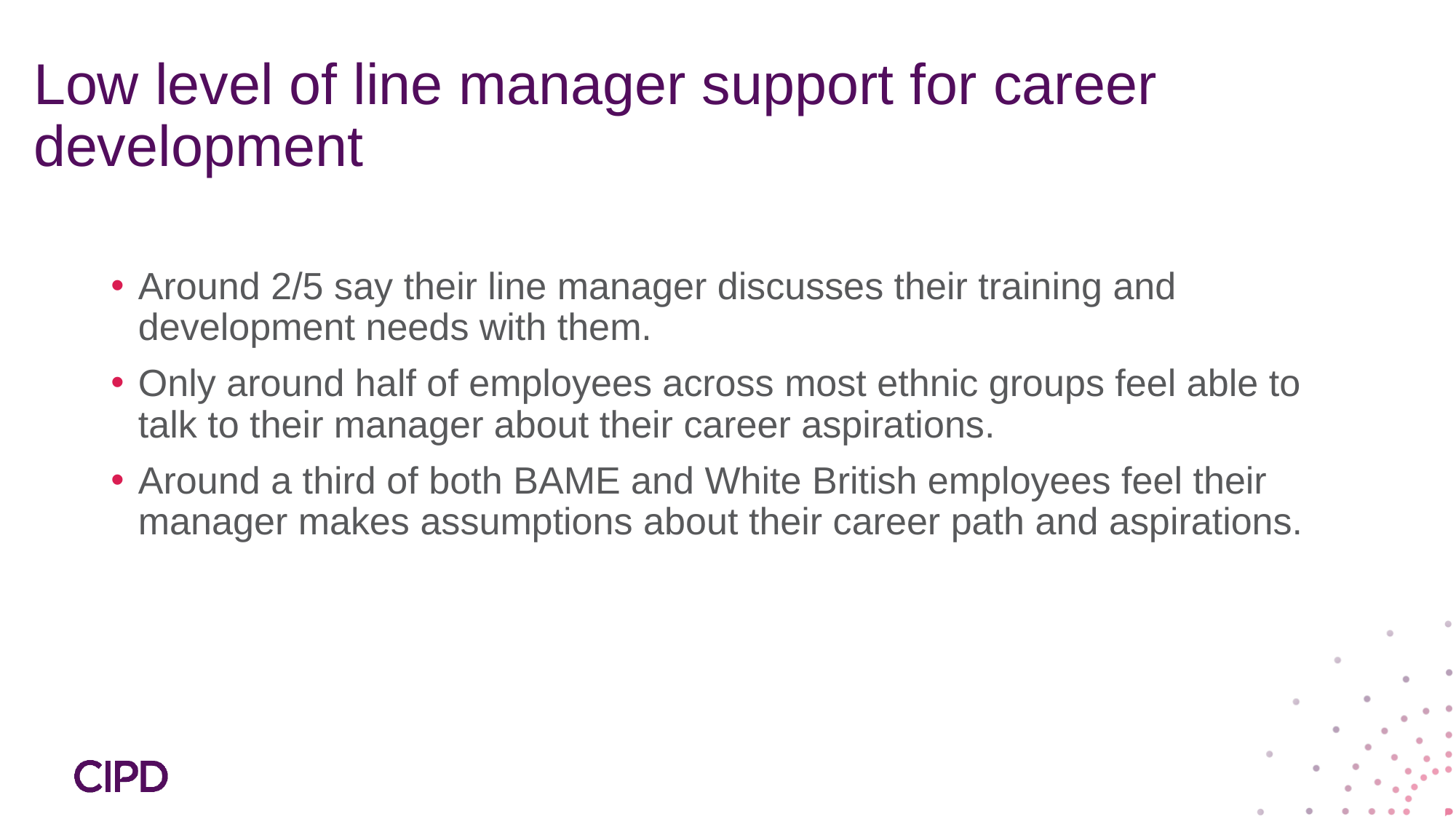

# Low level of line manager support for career development
Around 2/5 say their line manager discusses their training and development needs with them.
Only around half of employees across most ethnic groups feel able to talk to their manager about their career aspirations.
Around a third of both BAME and White British employees feel their manager makes assumptions about their career path and aspirations.